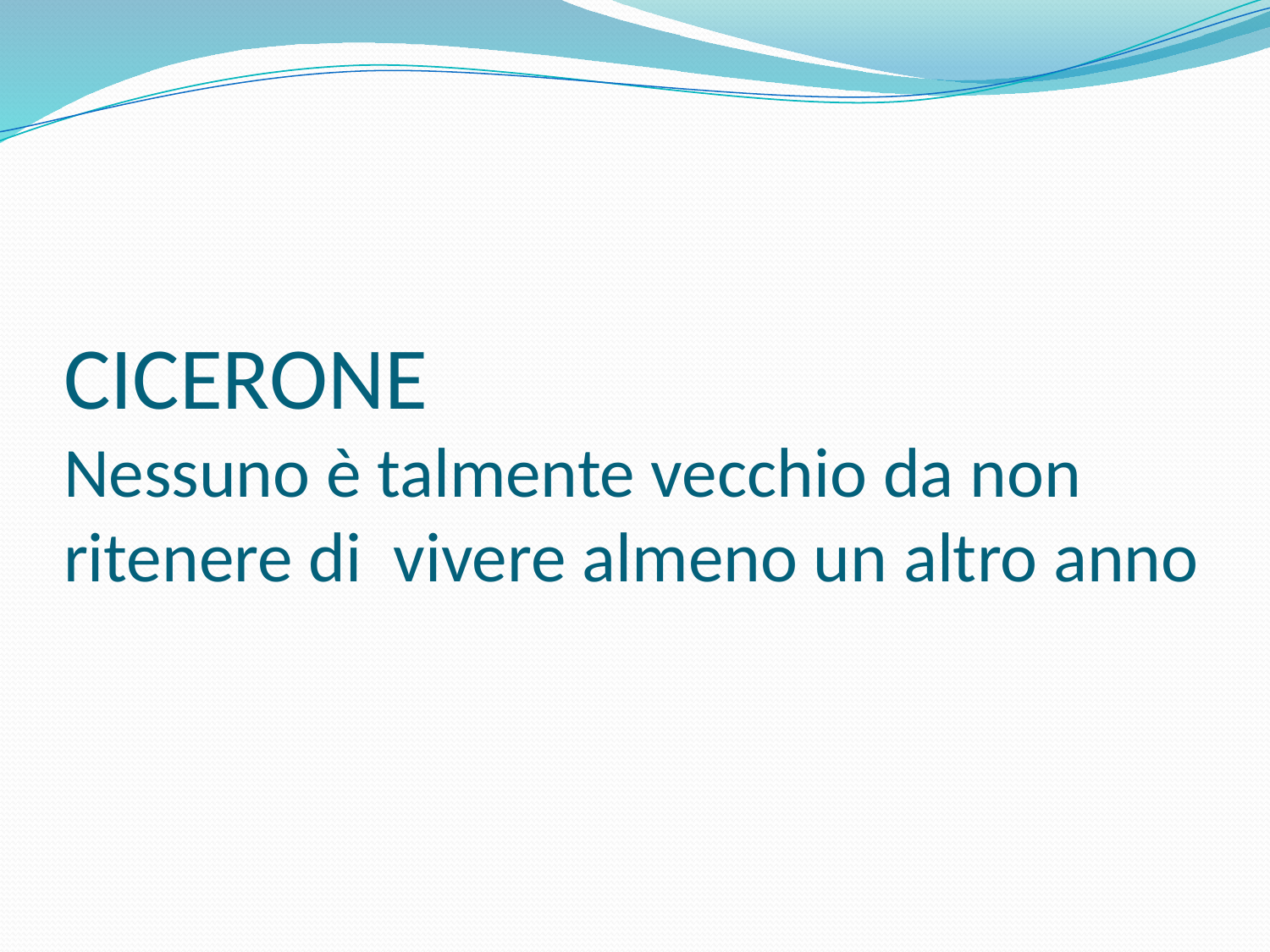

# CICERONE Nessuno è talmente vecchio da non ritenere di  vivere almeno un altro anno